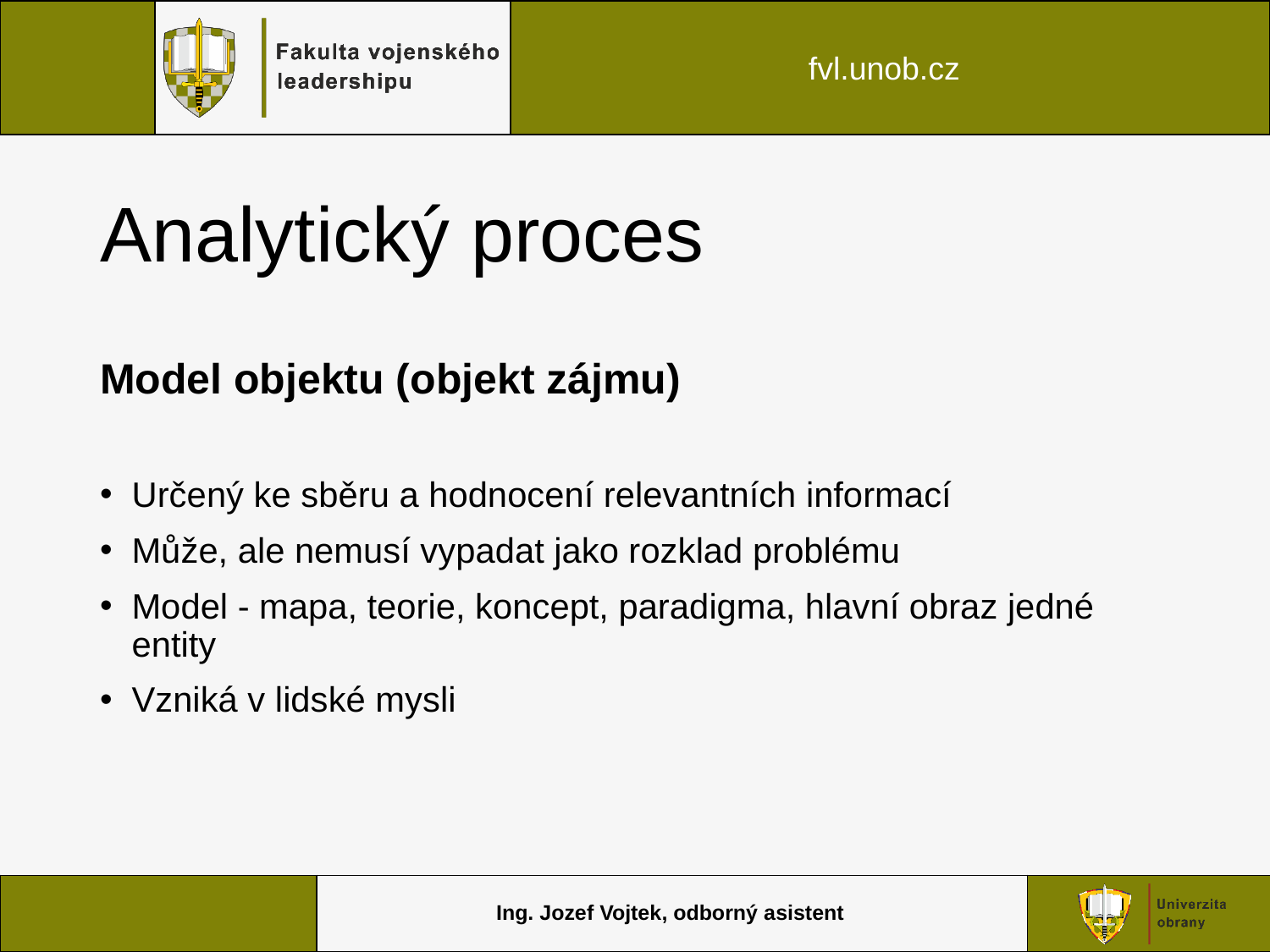

# Analytický proces
Model objektu (objekt zájmu)

Určený ke sběru a hodnocení relevantních informací
Může, ale nemusí vypadat jako rozklad problému
Model - mapa, teorie, koncept, paradigma, hlavní obraz jedné entity
Vzniká v lidské mysli
Ing. Jozef Vojtek, odborný asistent